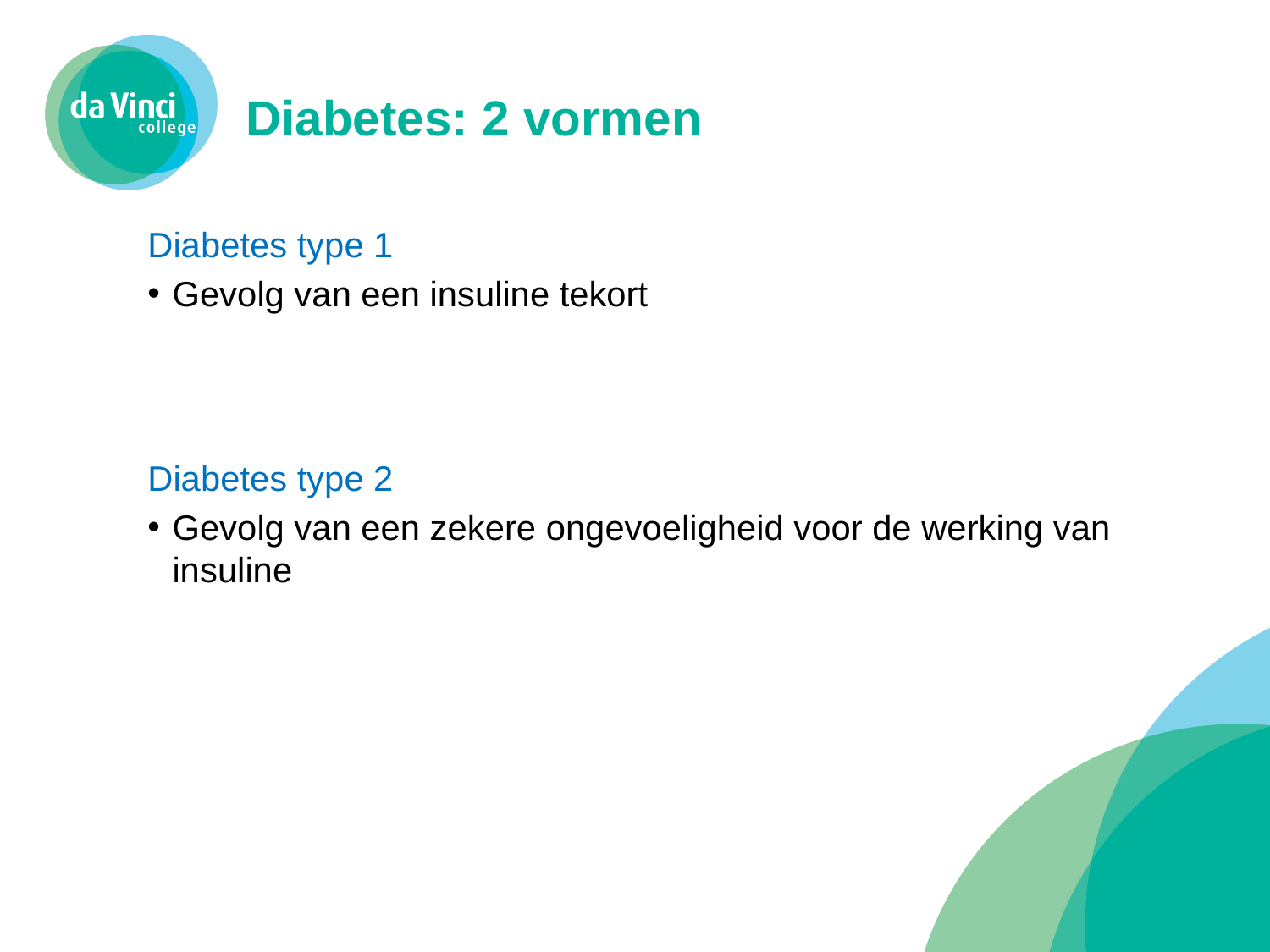

# Diabetes: 2 vormen
Diabetes type 1
Gevolg van een insuline tekort

Diabetes type 2
Gevolg van een zekere ongevoeligheid voor de werking van insuline